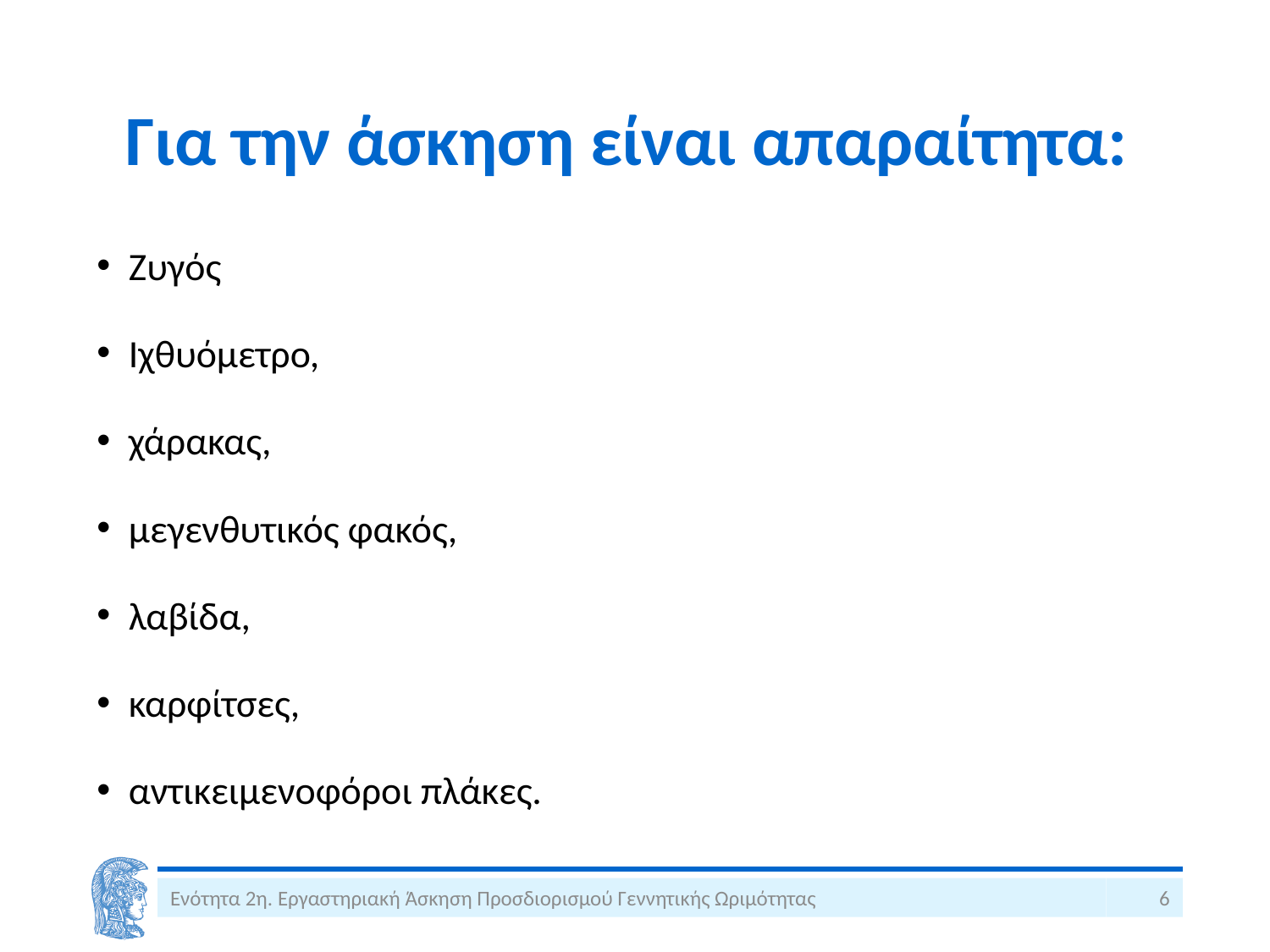

# Για την άσκηση είναι απαραίτητα:
Ζυγός
Ιχθυόμετρο,
χάρακας,
μεγενθυτικός φακός,
λαβίδα,
καρφίτσες,
αντικειμενοφόροι πλάκες.

Ενότητα 2η. Εργαστηριακή Άσκηση Προσδιορισμού Γεννητικής Ωριμότητας
6